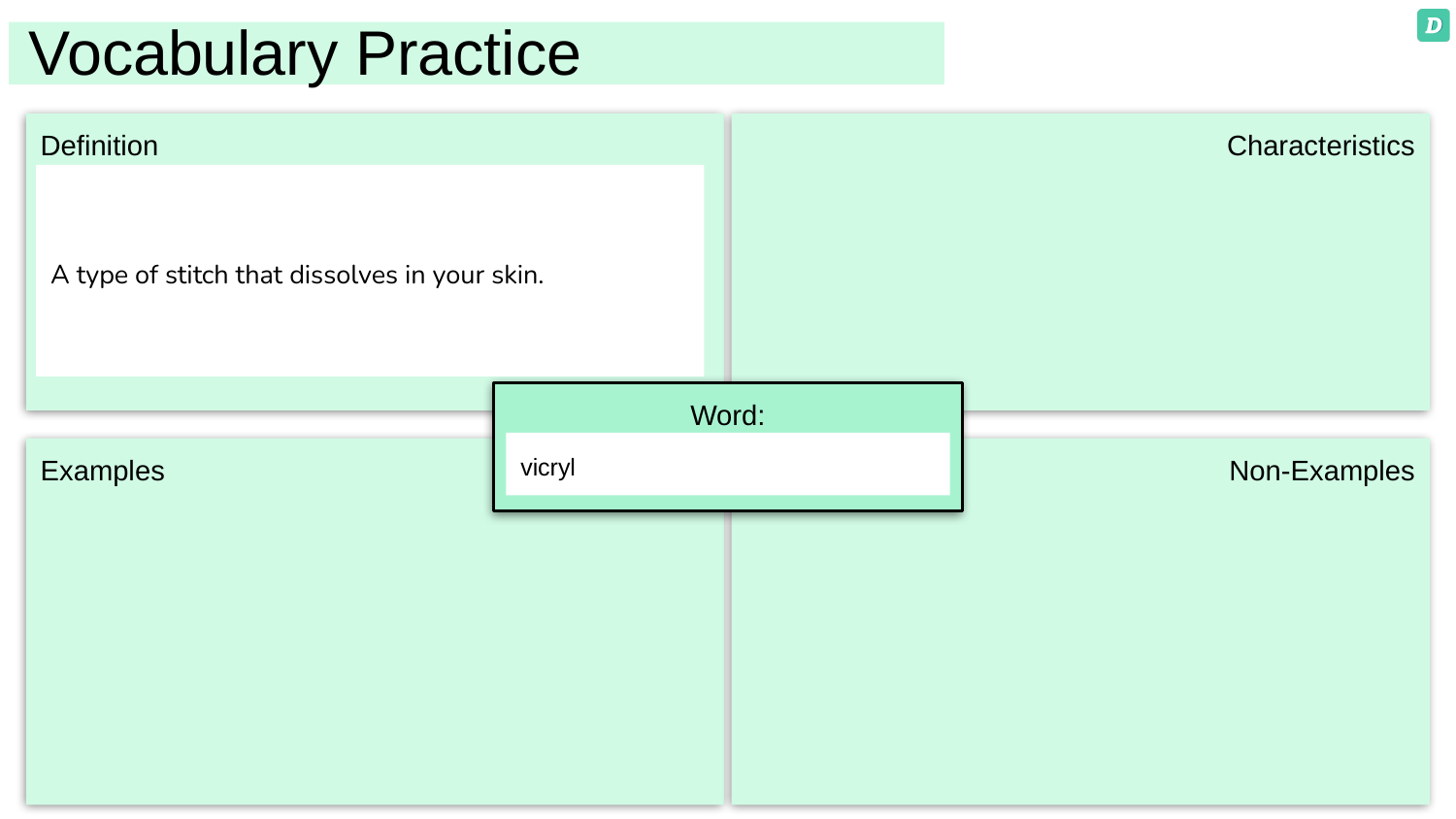

vicryl

A type of stitch that dissolves in your skin.

vicryl